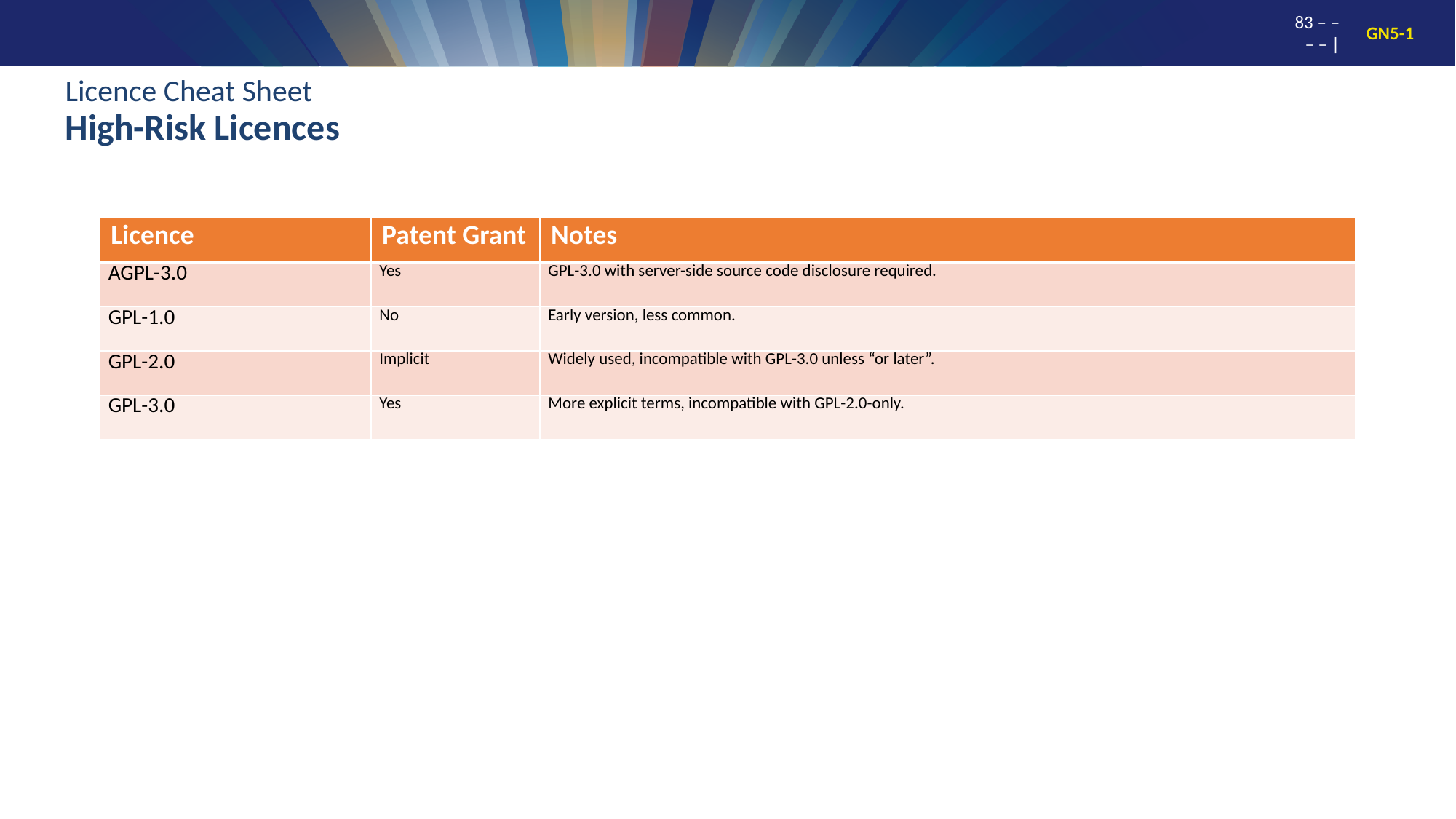

# Licence Cheat Sheet High-Risk Licences
| Licence | Patent Grant | Notes |
| --- | --- | --- |
| AGPL-3.0 | Yes | GPL-3.0 with server-side source code disclosure required. |
| GPL-1.0 | No | Early version, less common. |
| GPL-2.0 | Implicit | Widely used, incompatible with GPL-3.0 unless “or later”. |
| GPL-3.0 | Yes | More explicit terms, incompatible with GPL-2.0-only. |
83